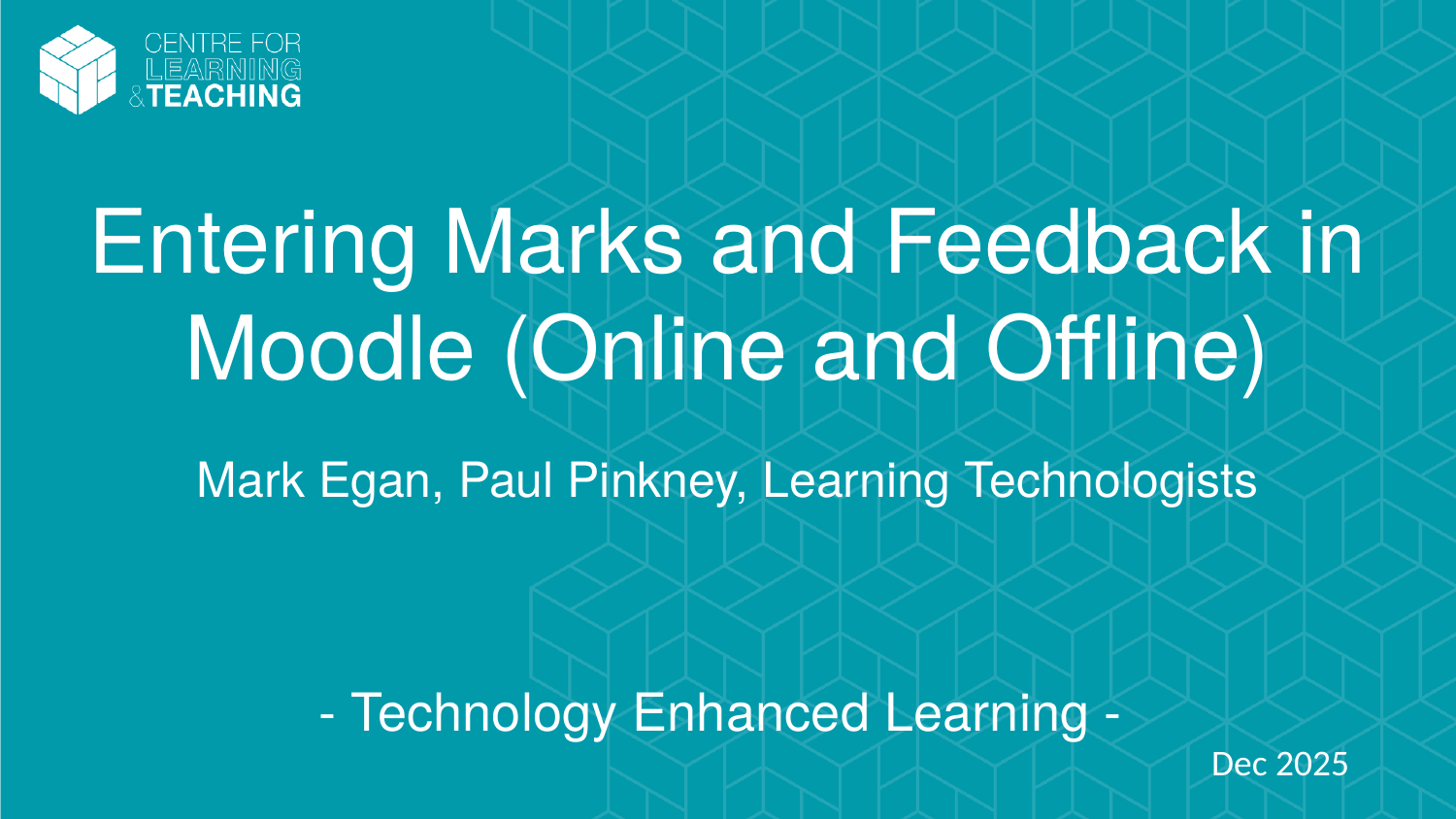

# Entering Marks and Feedback in Moodle (Online and Offline)
Mark Egan, Paul Pinkney, Learning Technologists
- Technology Enhanced Learning -

Dec 2025